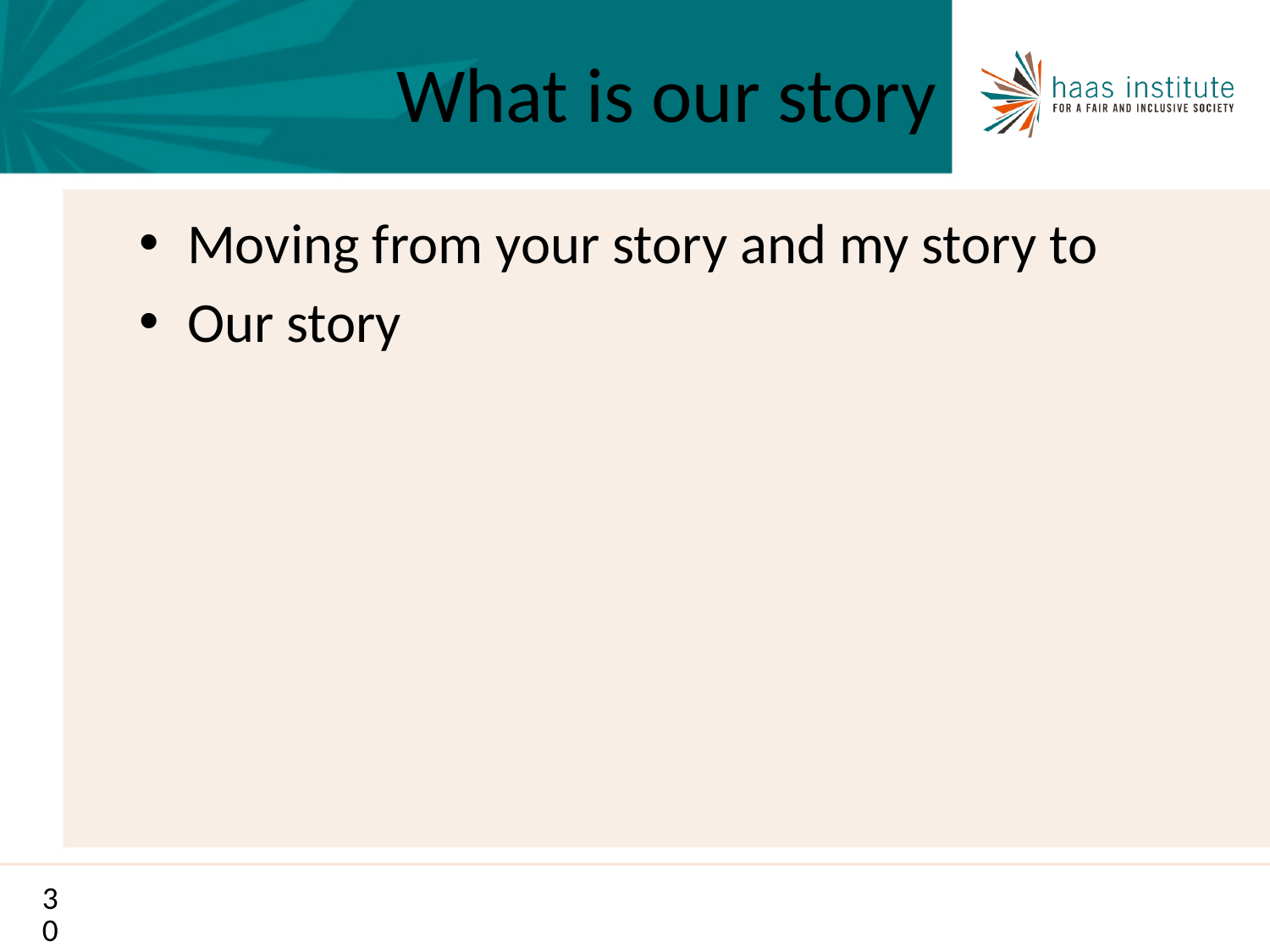

# What is our story
Moving from your story and my story to
Our story
30